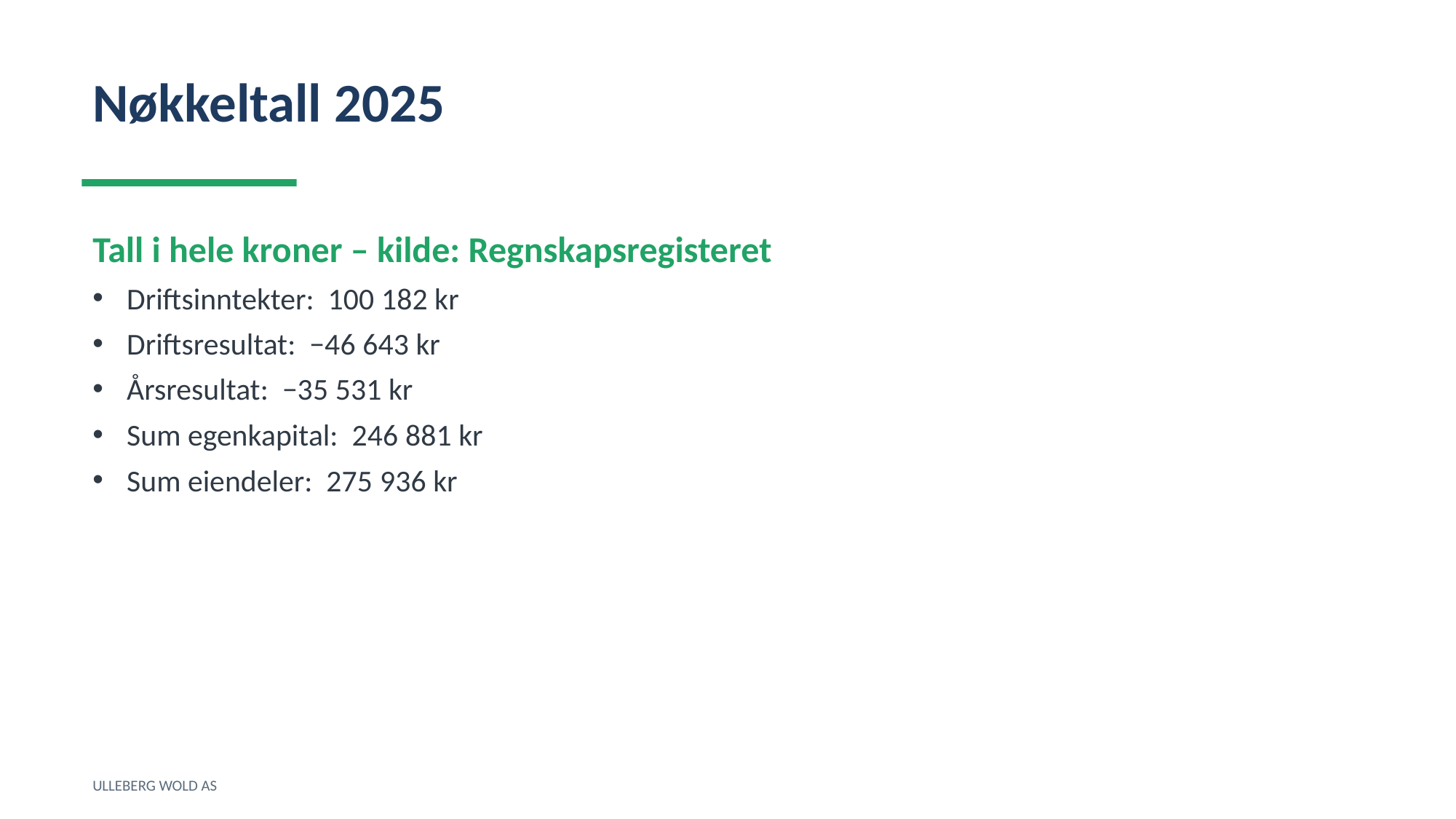

Nøkkeltall 2025

Tall i hele kroner – kilde: Regnskapsregisteret
Driftsinntekter:  100 182 kr
Driftsresultat:  −46 643 kr
Årsresultat:  −35 531 kr
Sum egenkapital:  246 881 kr
Sum eiendeler:  275 936 kr
ULLEBERG WOLD AS